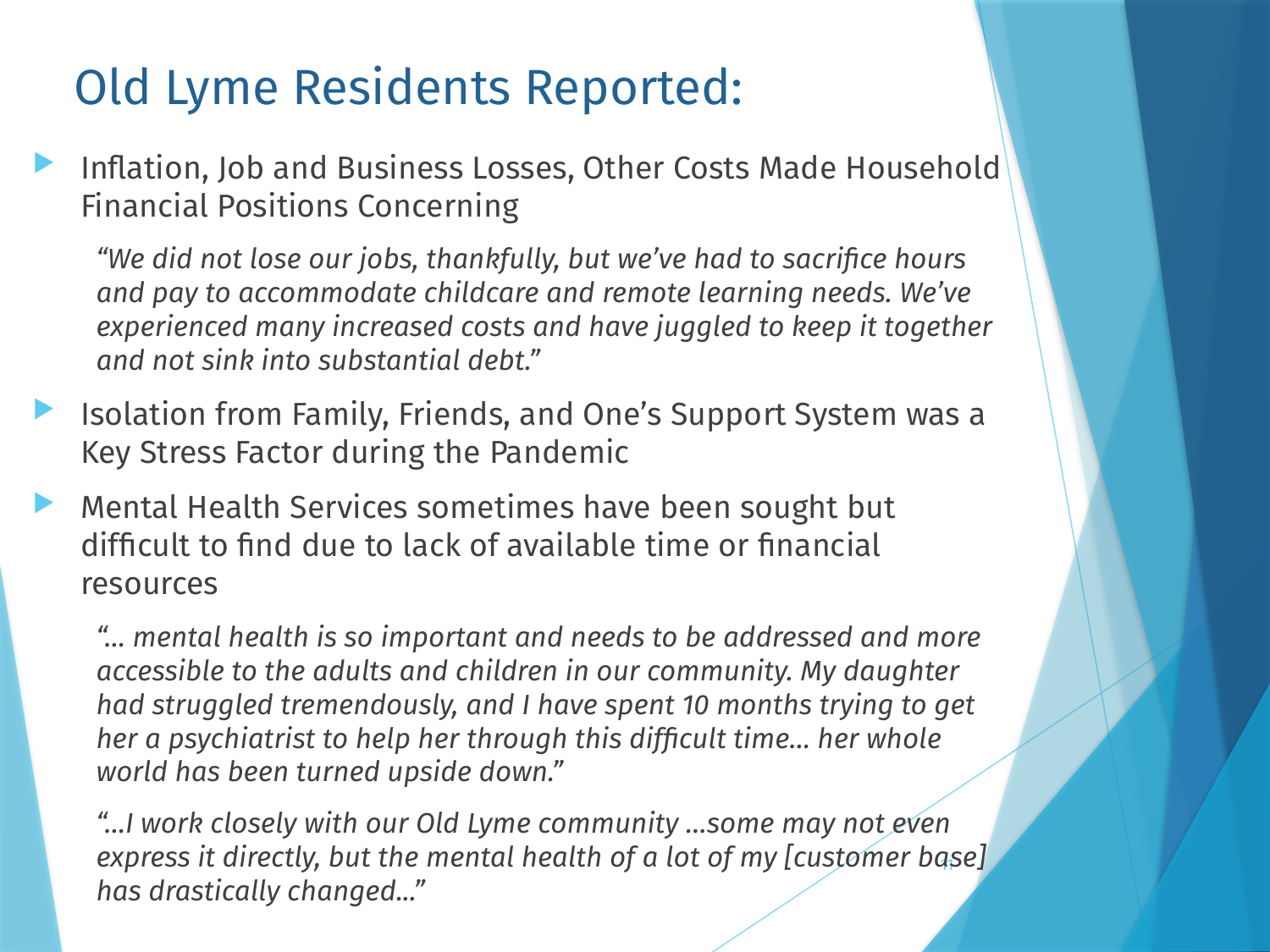

# Old Lyme Residents Reported:
Inflation, Job and Business Losses, Other Costs Made Household Financial Positions Concerning
“We did not lose our jobs, thankfully, but we’ve had to sacrifice hours and pay to accommodate childcare and remote learning needs. We’ve experienced many increased costs and have juggled to keep it together and not sink into substantial debt.”
Isolation from Family, Friends, and One’s Support System was a Key Stress Factor during the Pandemic
Mental Health Services sometimes have been sought but difficult to find due to lack of available time or financial resources
“… mental health is so important and needs to be addressed and more accessible to the adults and children in our community. My daughter had struggled tremendously, and I have spent 10 months trying to get her a psychiatrist to help her through this difficult time… her whole world has been turned upside down.”
“…I work closely with our Old Lyme community …some may not even express it directly, but the mental health of a lot of my [customer base] has drastically changed...”

11